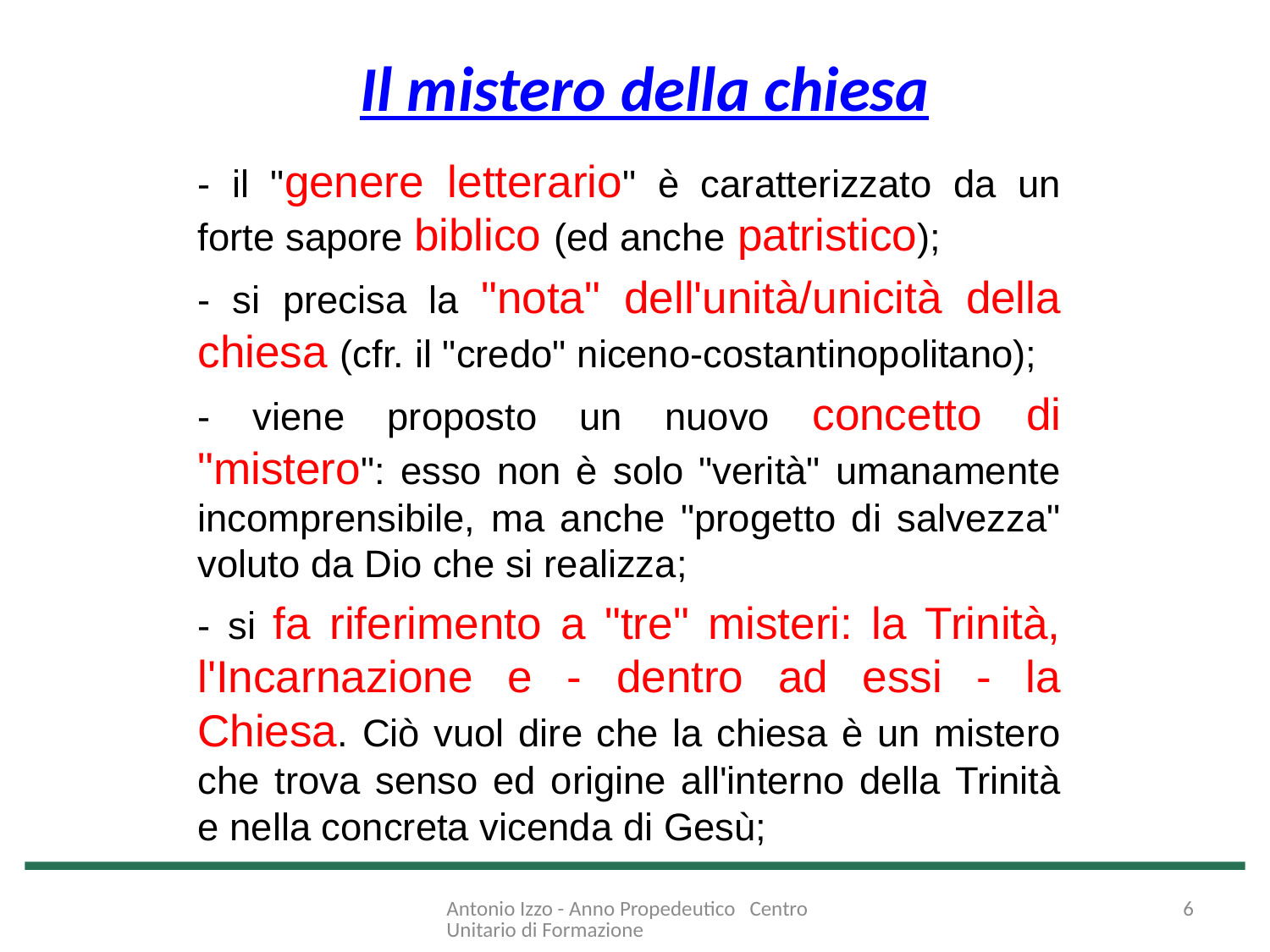

# Il mistero della chiesa
- il "genere letterario" è caratterizzato da un forte sapore biblico (ed anche patristico);
- si precisa la "nota" dell'unità/unicità della chiesa (cfr. il "credo" niceno-costantinopolitano);
- viene proposto un nuovo concetto di "mistero": esso non è solo "verità" umanamente incomprensibile, ma anche "progetto di salvezza" voluto da Dio che si realizza;
- si fa riferimento a "tre" misteri: la Trinità, l'Incarnazione e - dentro ad essi - la Chiesa. Ciò vuol dire che la chiesa è un mistero che trova senso ed origine all'interno della Trinità e nella concreta vicenda di Gesù;

Antonio Izzo - Anno Propedeutico   Centro Unitario di Formazione
6